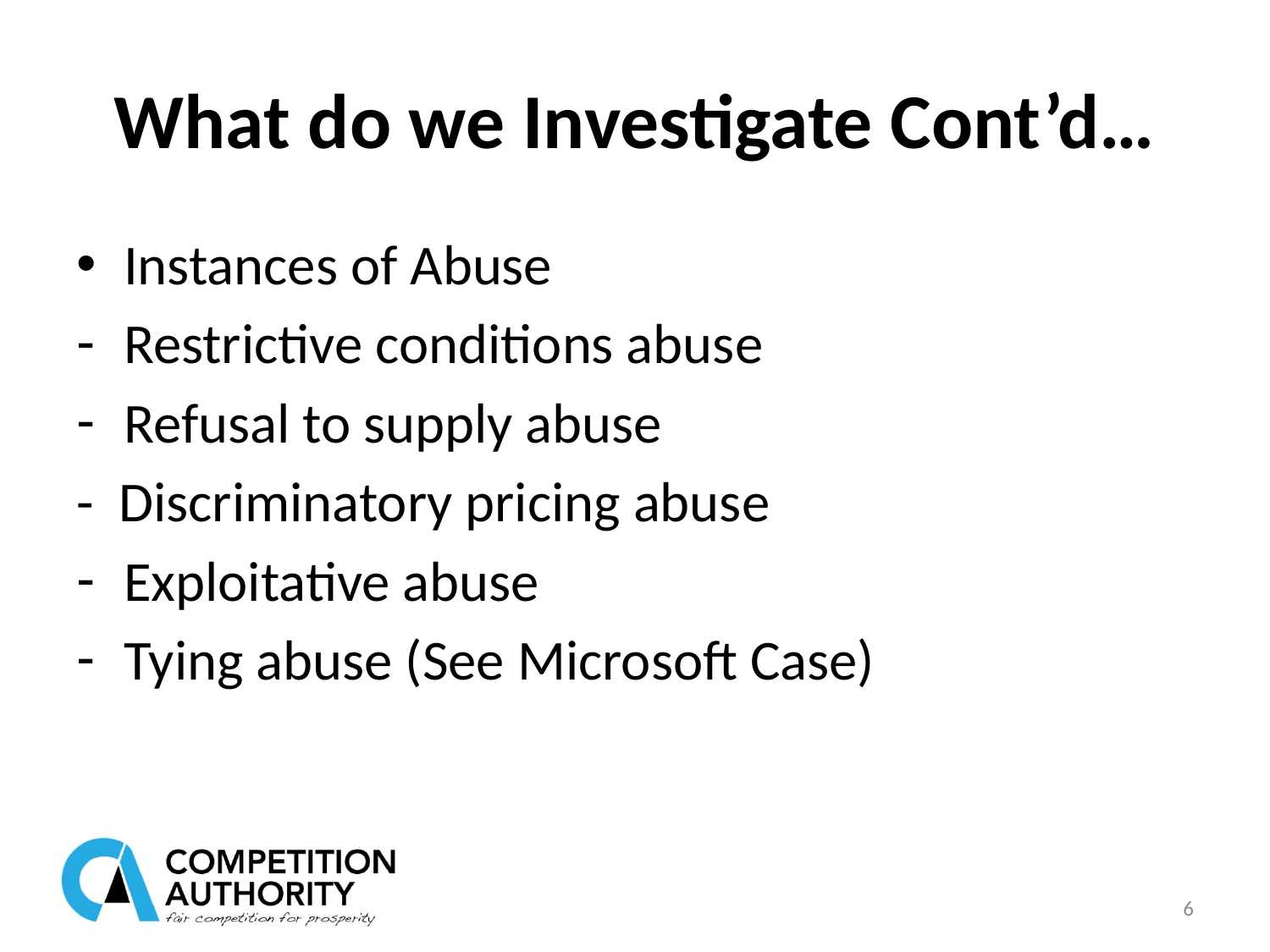

# What do we Investigate Cont’d…
Instances of Abuse
Restrictive conditions abuse
Refusal to supply abuse
-  Discriminatory pricing abuse
Exploitative abuse
Tying abuse (See Microsoft Case)

6